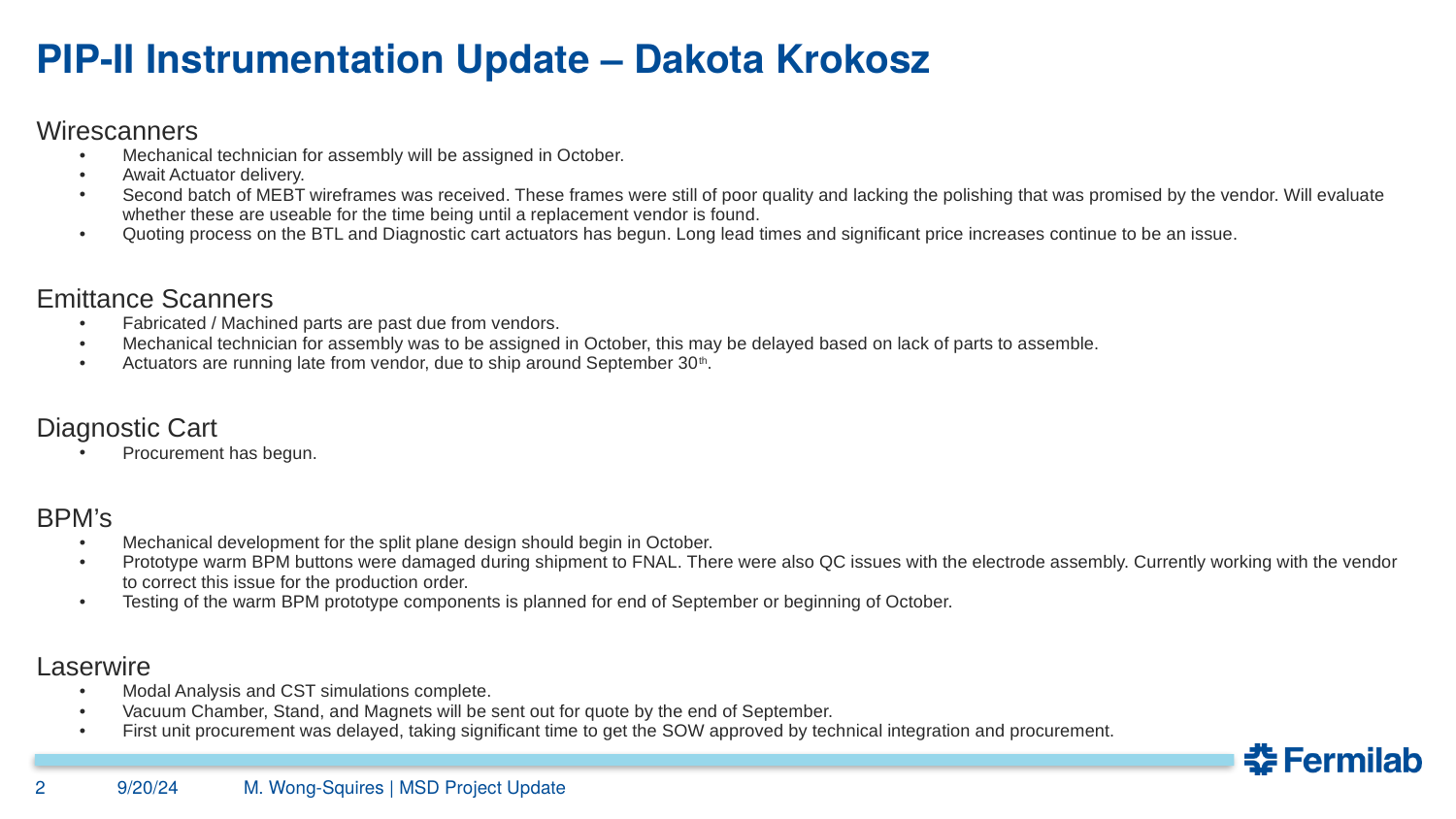

# PIP-II Instrumentation Update – Dakota Krokosz
Wirescanners
Mechanical technician for assembly will be assigned in October.
Await Actuator delivery.
Second batch of MEBT wireframes was received. These frames were still of poor quality and lacking the polishing that was promised by the vendor. Will evaluate whether these are useable for the time being until a replacement vendor is found.
Quoting process on the BTL and Diagnostic cart actuators has begun. Long lead times and significant price increases continue to be an issue.

Emittance Scanners
Fabricated / Machined parts are past due from vendors.
Mechanical technician for assembly was to be assigned in October, this may be delayed based on lack of parts to assemble.
Actuators are running late from vendor, due to ship around September 30th.

Diagnostic Cart
Procurement has begun.

BPM’s
Mechanical development for the split plane design should begin in October.
Prototype warm BPM buttons were damaged during shipment to FNAL. There were also QC issues with the electrode assembly. Currently working with the vendor to correct this issue for the production order.
Testing of the warm BPM prototype components is planned for end of September or beginning of October.

Laserwire
Modal Analysis and CST simulations complete.
Vacuum Chamber, Stand, and Magnets will be sent out for quote by the end of September.
First unit procurement was delayed, taking significant time to get the SOW approved by technical integration and procurement.
2
9/20/24
M. Wong-Squires | MSD Project Update